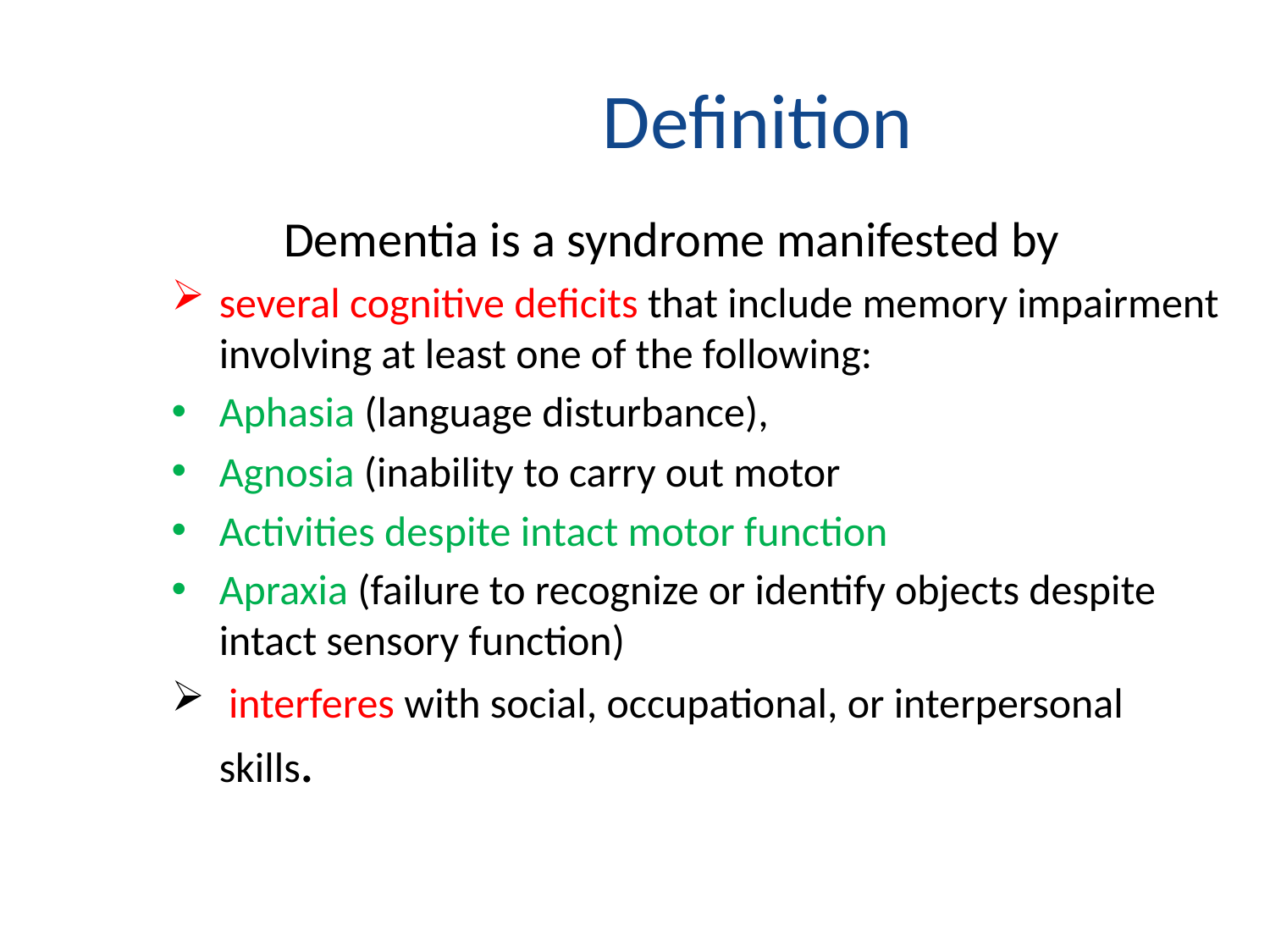

# Definition
          Dementia is a syndrome manifested by
several cognitive deficits that include memory impairment involving at least one of the following:
Aphasia (language disturbance),
Agnosia (inability to carry out motor
Activities despite intact motor function
Apraxia (failure to recognize or identify objects despite intact sensory function)
 interferes with social, occupational, or interpersonal skills.